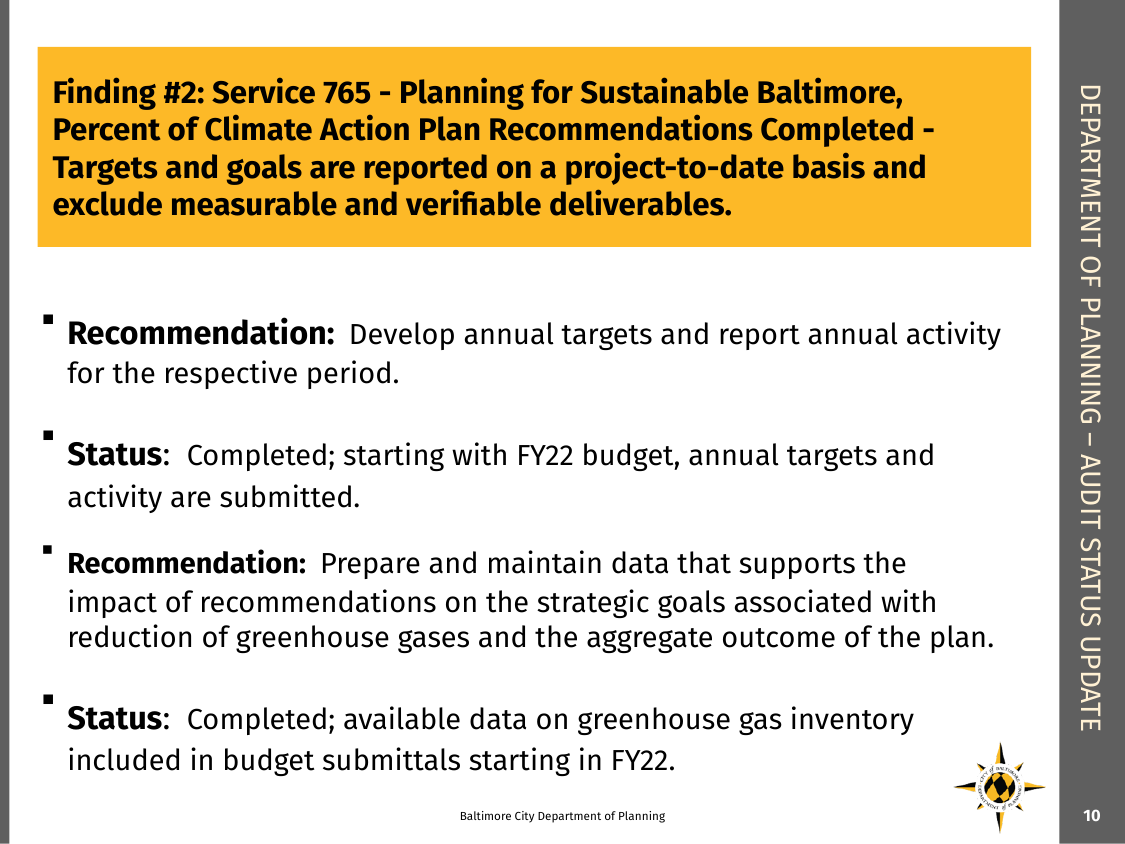

Finding #2: Service 765 - Planning for Sustainable Baltimore, Percent of Climate Action Plan Recommendations Completed - Targets and goals are reported on a project-to-date basis and exclude measurable and verifiable deliverables.
# Department of Planning – audit status update
Recommendation: Develop annual targets and report annual activity for the respective period.
Status: Completed; starting with FY22 budget, annual targets and activity are submitted.
Recommendation: Prepare and maintain data that supports the impact of recommendations on the strategic goals associated with reduction of greenhouse gases and the aggregate outcome of the plan.
Status: Completed; available data on greenhouse gas inventory included in budget submittals starting in FY22.
10
Baltimore City Department of Planning